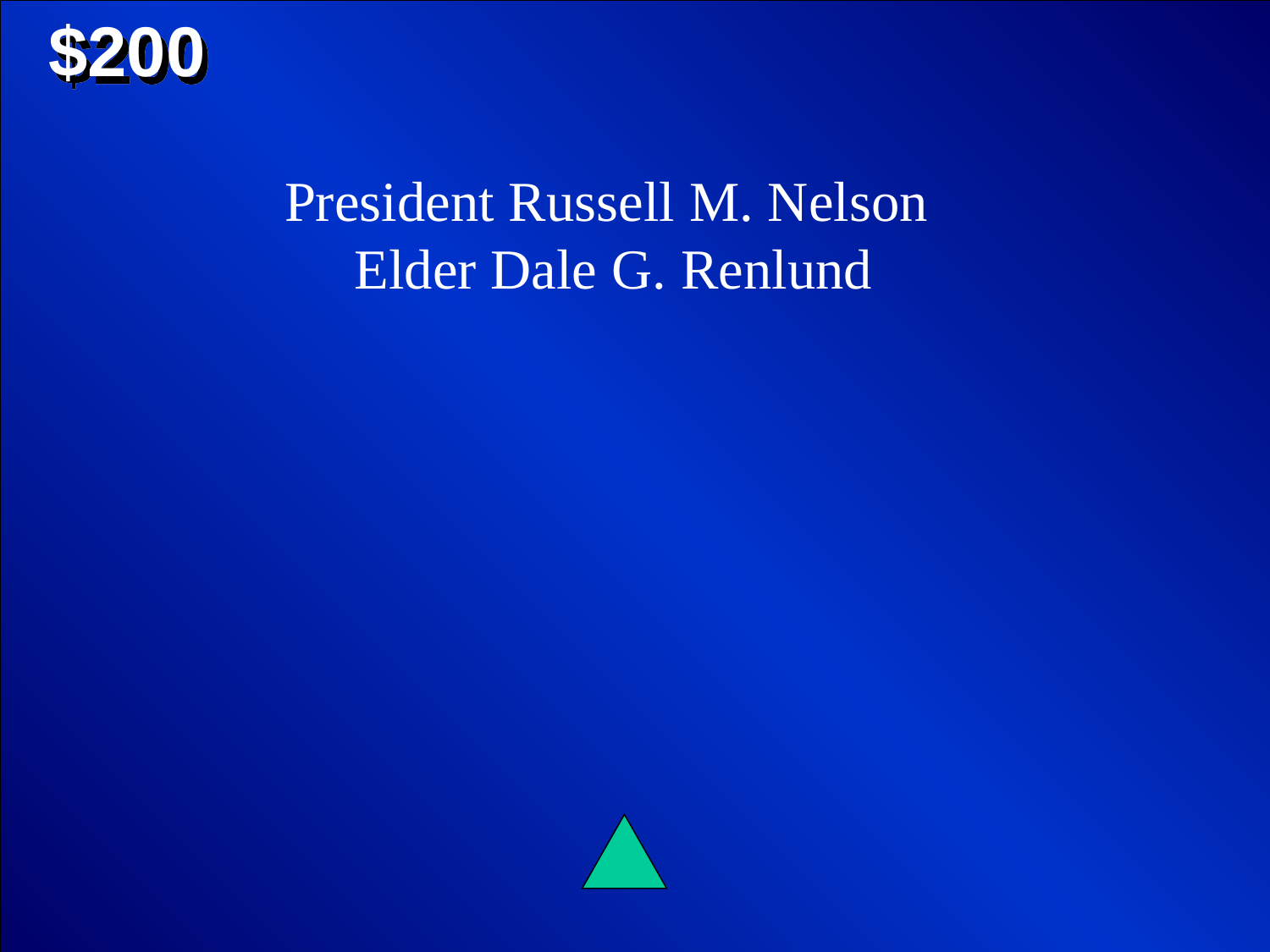

$200
President Russell M. Nelson
Elder Dale G. Renlund